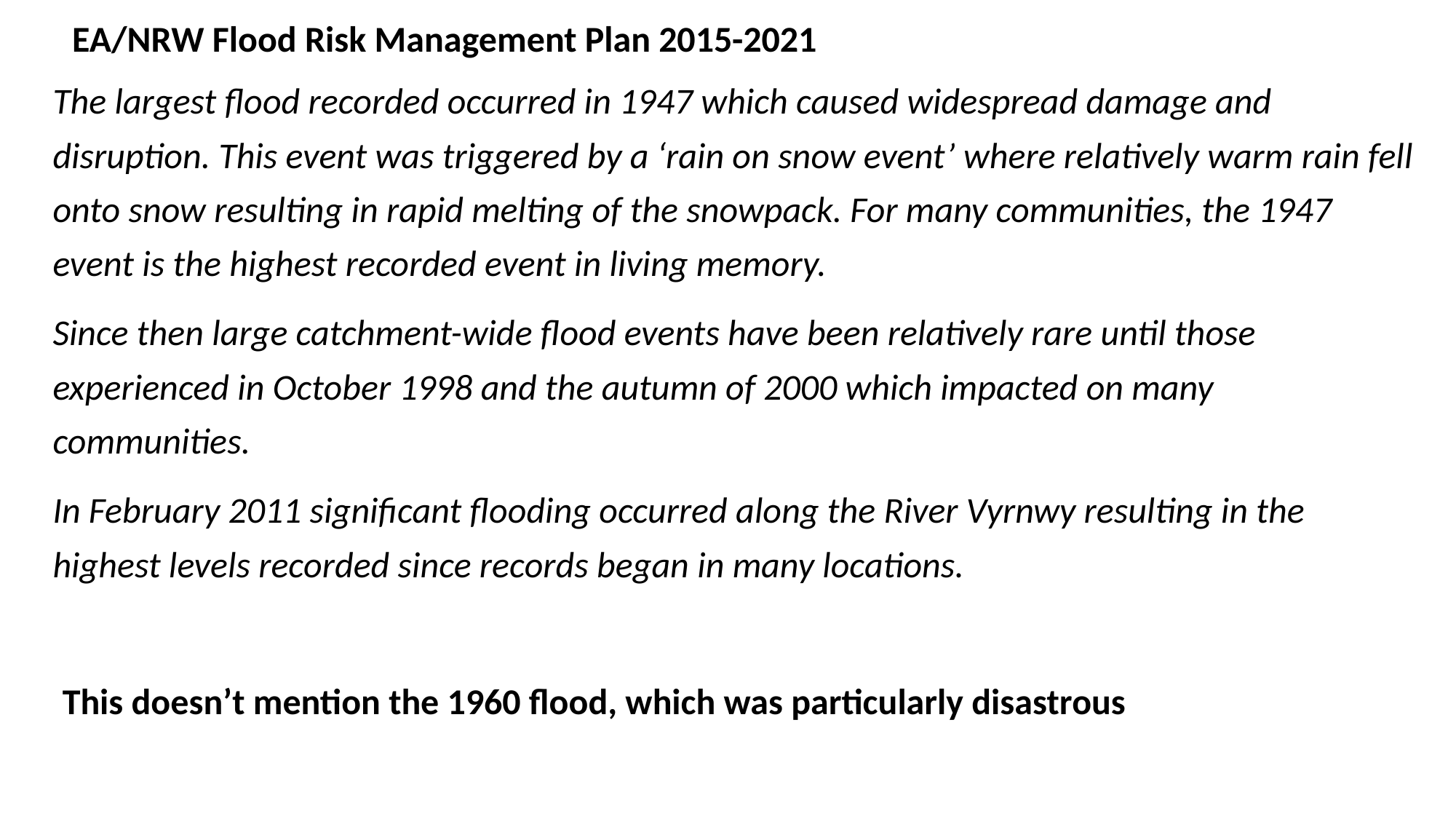

EA/NRW Flood Risk Management Plan 2015-2021

The largest flood recorded occurred in 1947 which caused widespread damage and disruption. This event was triggered by a ‘rain on snow event’ where relatively warm rain fell onto snow resulting in rapid melting of the snowpack. For many communities, the 1947 event is the highest recorded event in living memory.
Since then large catchment-wide flood events have been relatively rare until those experienced in October 1998 and the autumn of 2000 which impacted on many communities.
In February 2011 significant flooding occurred along the River Vyrnwy resulting in the highest levels recorded since records began in many locations.

This doesn’t mention the 1960 flood, which was particularly disastrous